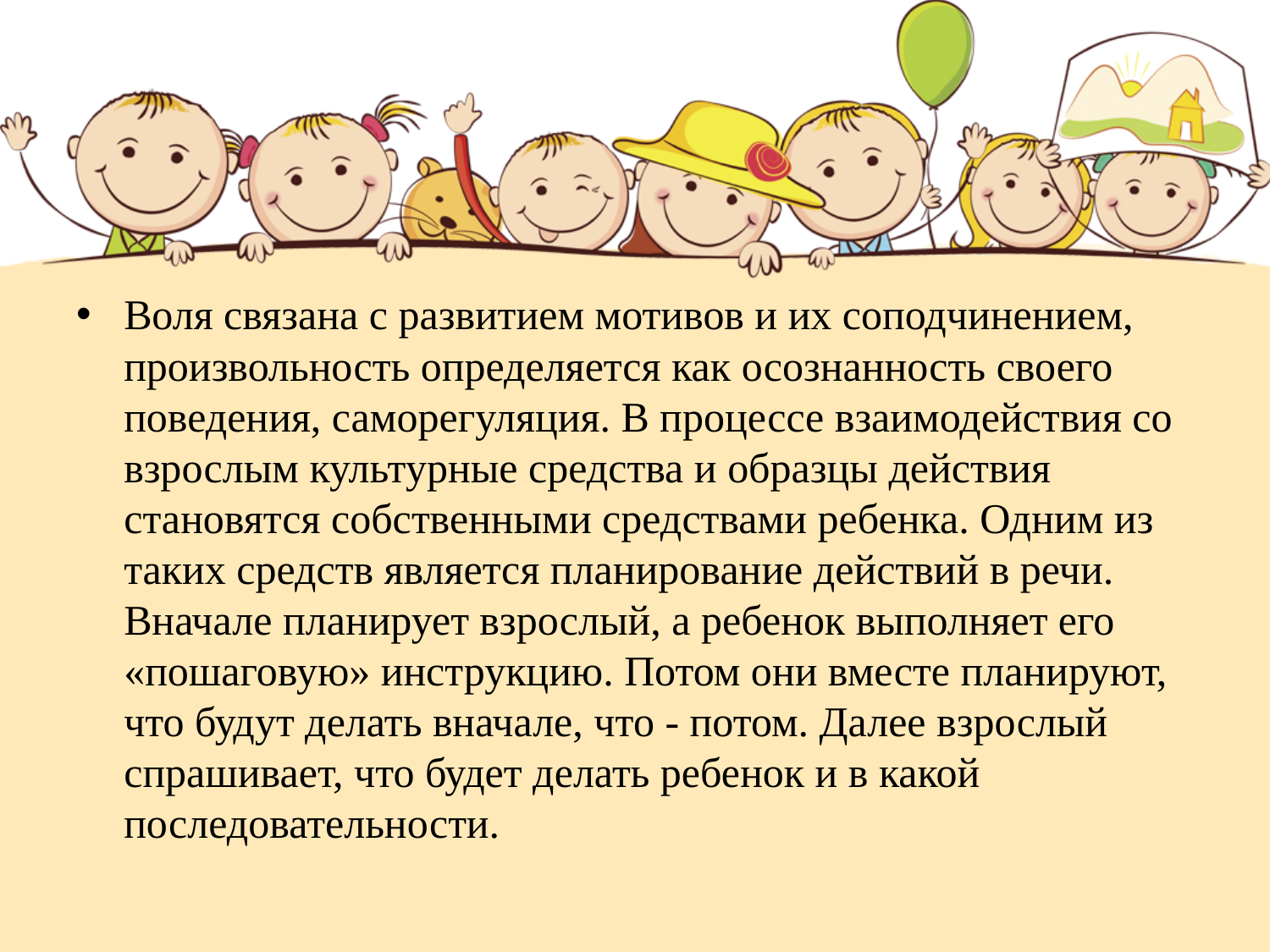

#

Воля связана с развитием мотивов и их соподчинением, произвольность определяется как осознанность своего поведения, саморегуляция. В процессе взаимодействия со взрослым культурные средства и образцы действия становятся собственными средствами ребенка. Одним из таких средств является планирование действий в речи. Вначале планирует взрослый, а ребенок выполняет его «пошаговую» инструкцию. Потом они вместе планируют, что будут делать вначале, что - потом. Далее взрослый спрашивает, что будет делать ребенок и в какой последовательности.